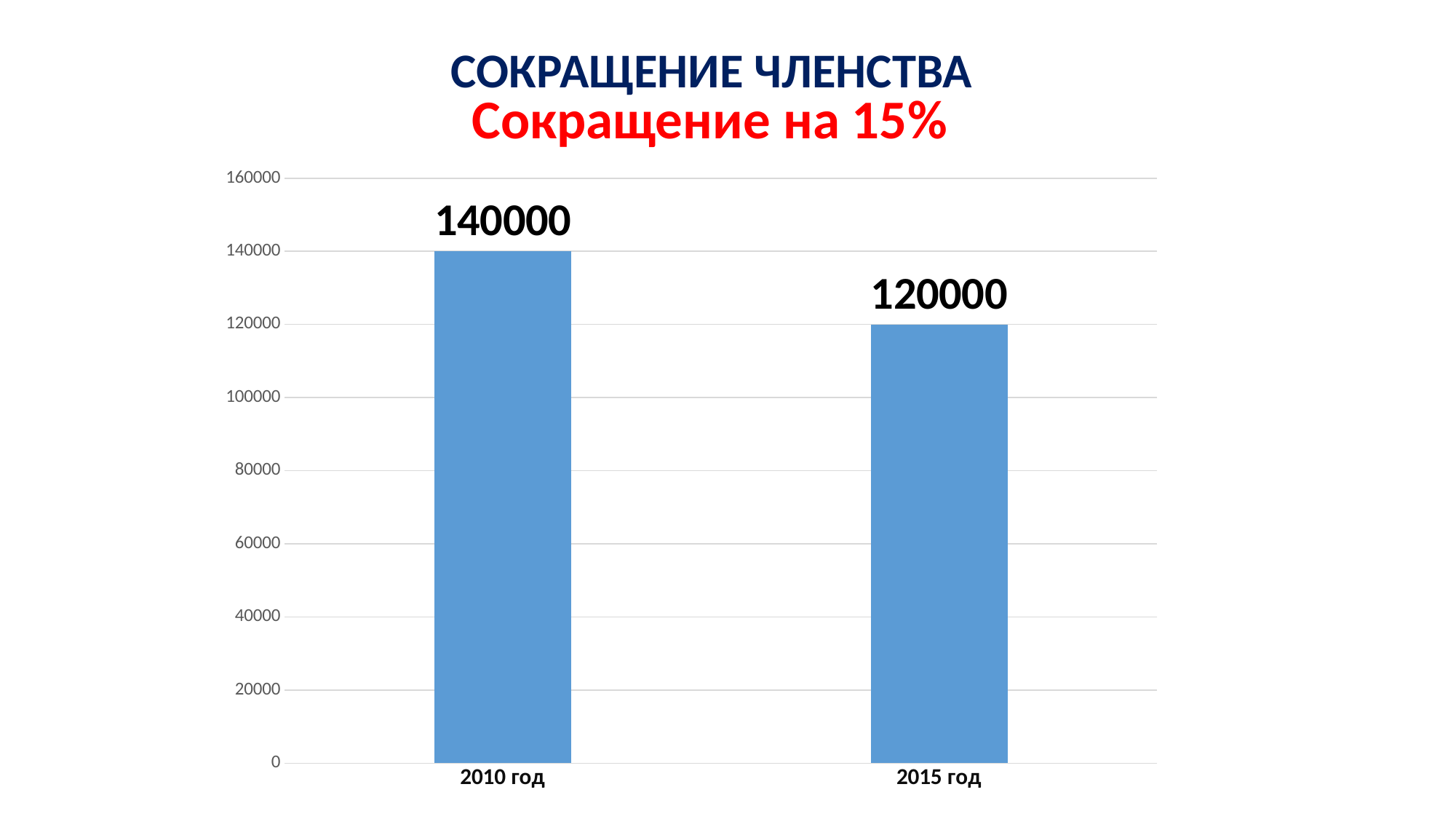

СОКРАЩЕНИЕ ЧЛЕНСТВА

Сокращение на 15%

### Chart

| Category | Столбец1 |
|---|---|
| 2010 год | 140000.0 |
| 2015 год | 120000.0 |